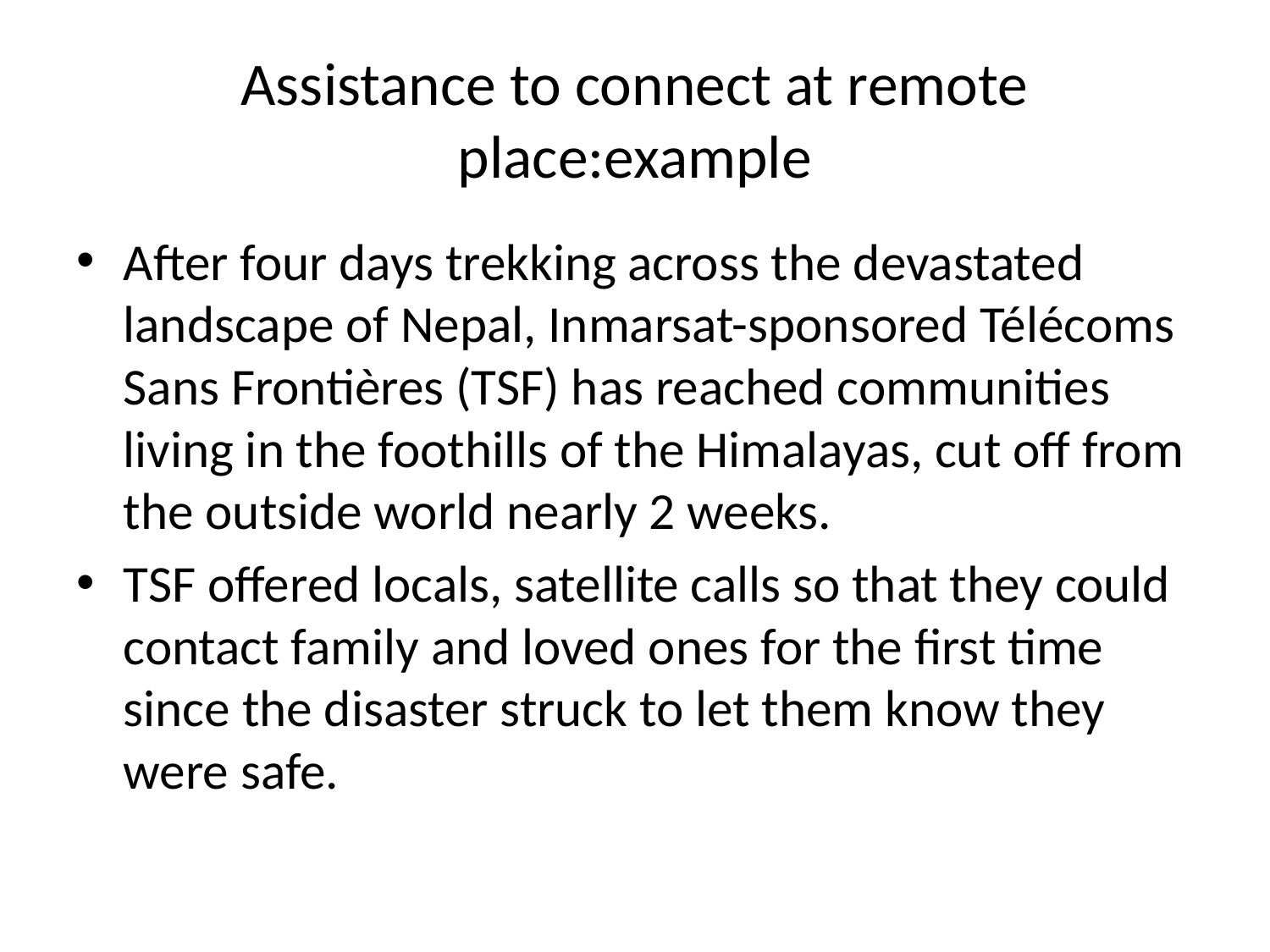

# Assistance to connect at remote place:example
After four days trekking across the devastated landscape of Nepal, Inmarsat-sponsored Télécoms Sans Frontières (TSF) has reached communities living in the foothills of the Himalayas, cut off from the outside world nearly 2 weeks.
TSF offered locals, satellite calls so that they could contact family and loved ones for the first time since the disaster struck to let them know they were safe.